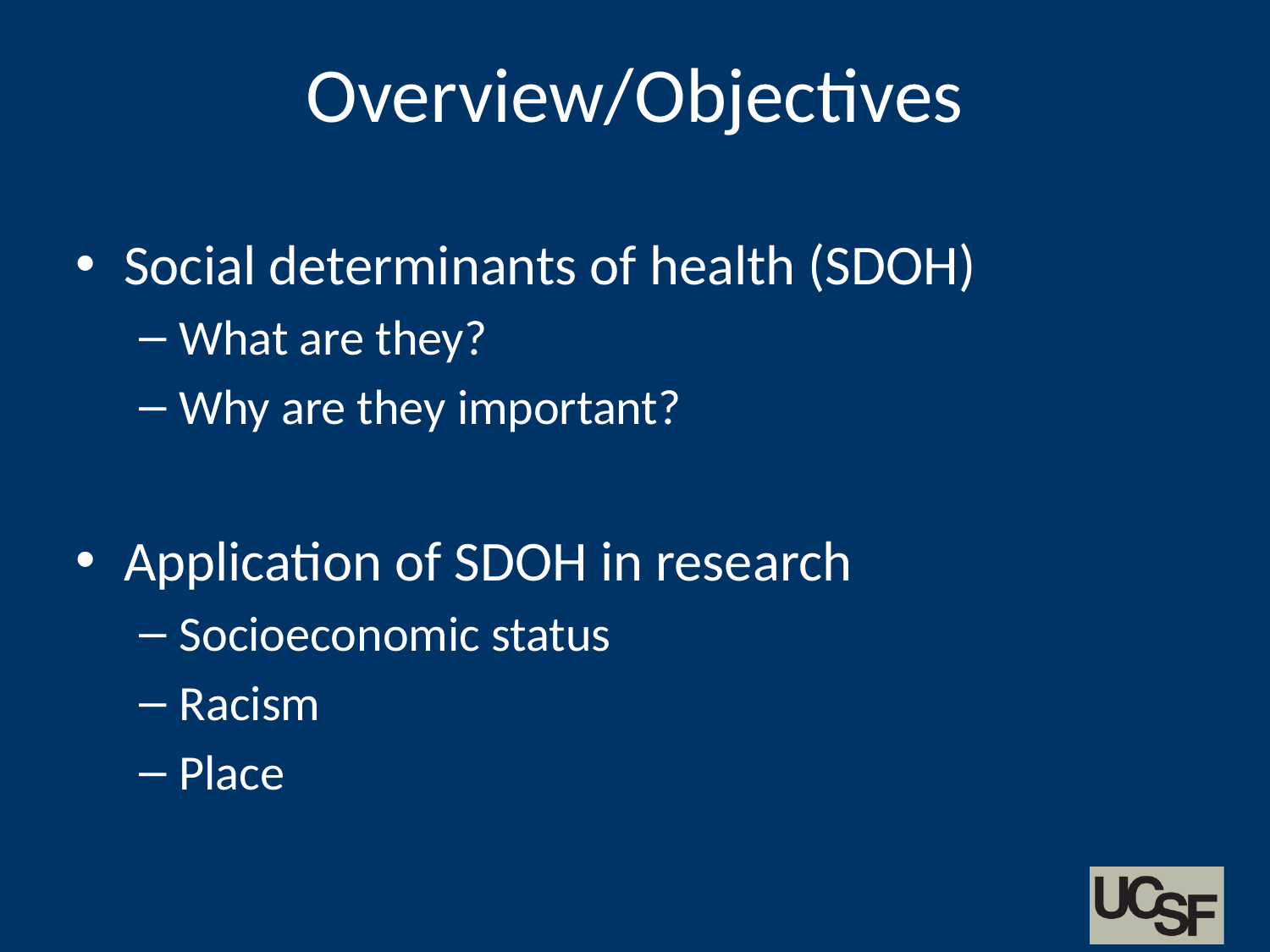

# Overview/Objectives
Social determinants of health (SDOH)
What are they?
Why are they important?

Application of SDOH in research
Socioeconomic status
Racism
Place